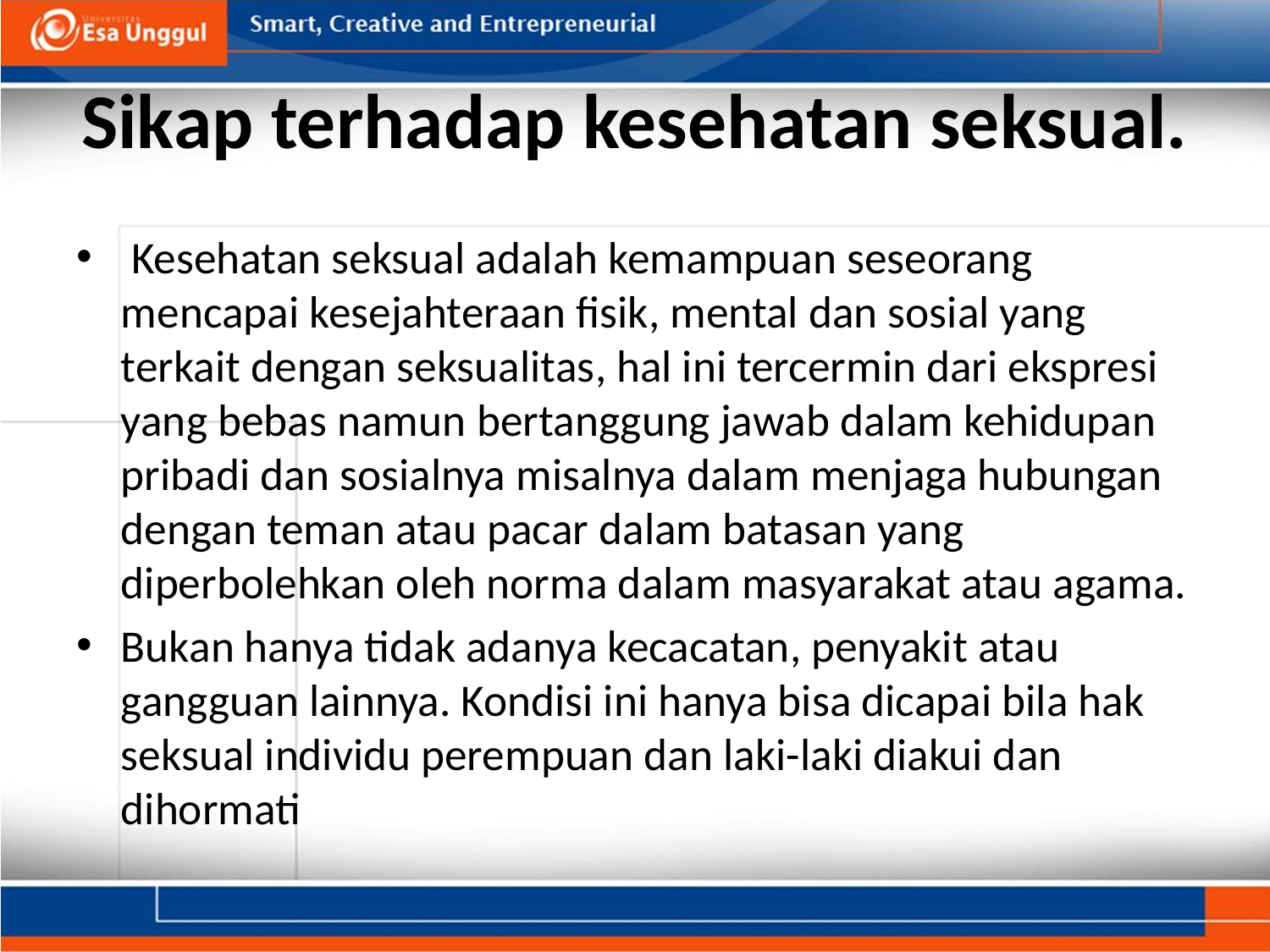

# Sikap terhadap kesehatan seksual.
 Kesehatan seksual adalah kemampuan seseorang mencapai kesejahteraan fisik, mental dan sosial yang terkait dengan seksualitas, hal ini tercermin dari ekspresi yang bebas namun bertanggung jawab dalam kehidupan pribadi dan sosialnya misalnya dalam menjaga hubungan dengan teman atau pacar dalam batasan yang diperbolehkan oleh norma dalam masyarakat atau agama.
Bukan hanya tidak adanya kecacatan, penyakit atau gangguan lainnya. Kondisi ini hanya bisa dicapai bila hak seksual individu perempuan dan laki-laki diakui dan dihormati